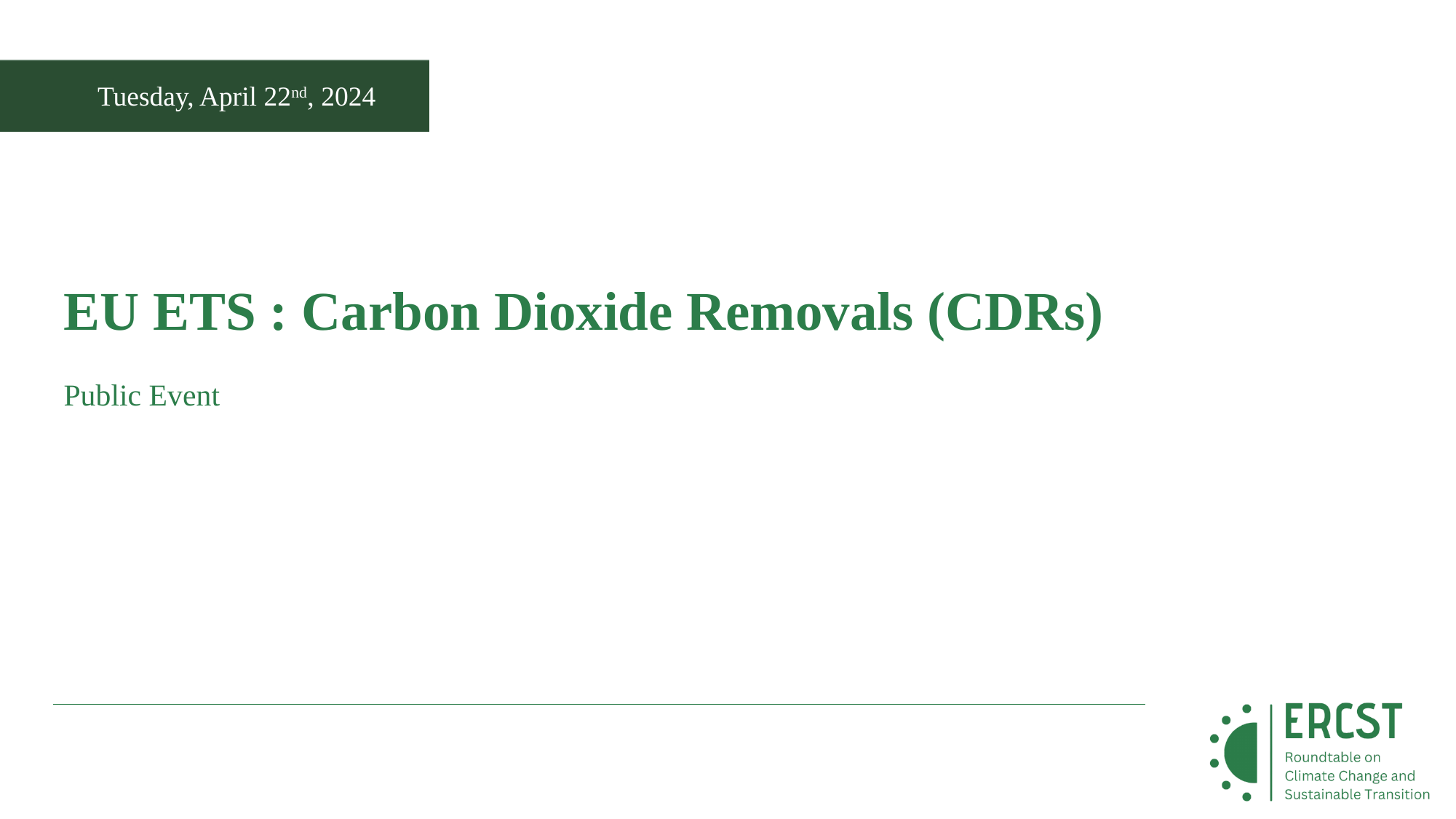

Tuesday, April 22nd, 2024
EU ETS : Carbon Dioxide Removals (CDRs)
Public Event
#